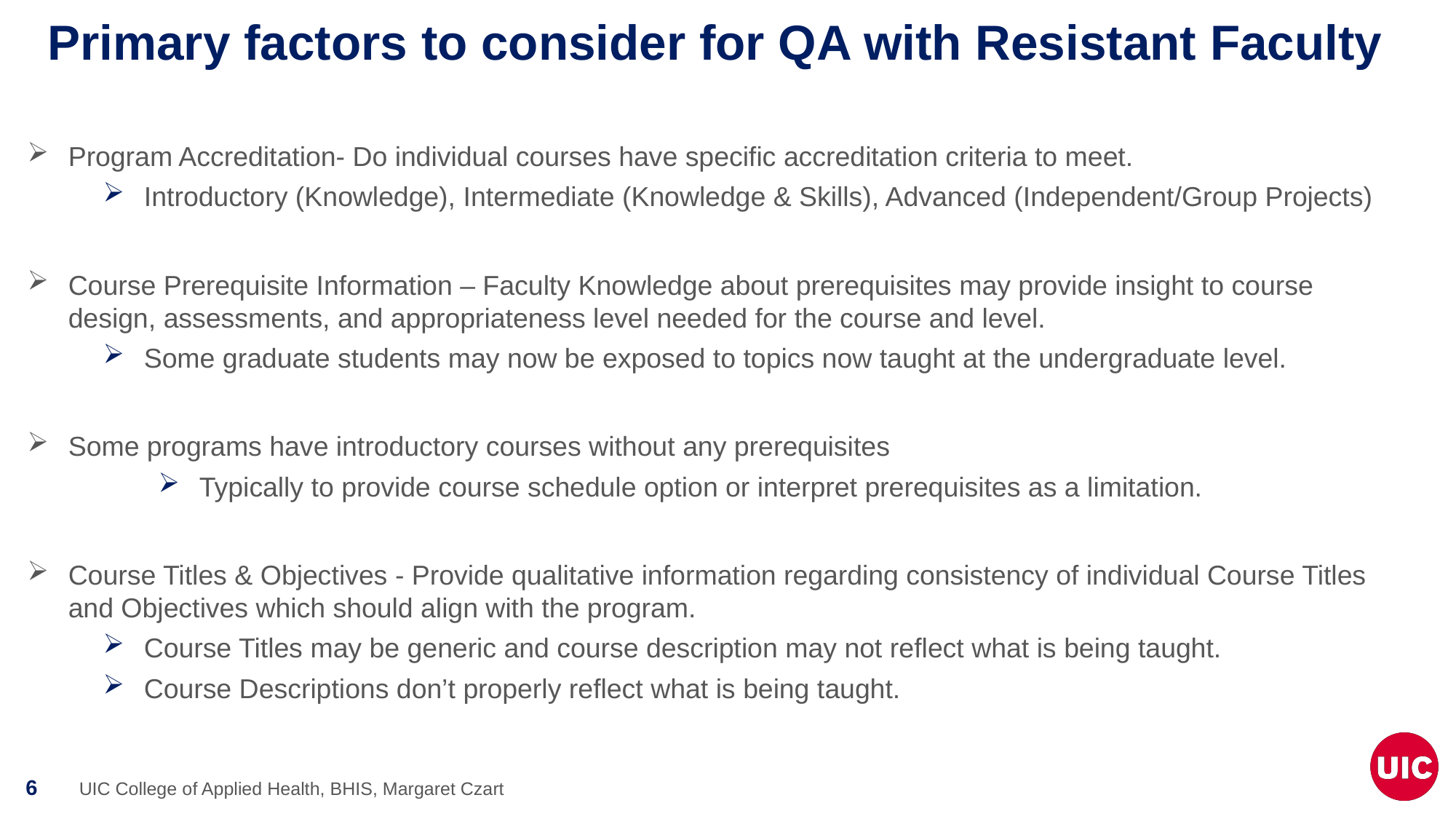

# Primary factors to consider for QA with Resistant Faculty
Program Accreditation- Do individual courses have specific accreditation criteria to meet.
Introductory (Knowledge), Intermediate (Knowledge & Skills), Advanced (Independent/Group Projects)

Course Prerequisite Information – Faculty Knowledge about prerequisites may provide insight to course design, assessments, and appropriateness level needed for the course and level.
Some graduate students may now be exposed to topics now taught at the undergraduate level.

Some programs have introductory courses without any prerequisites
Typically to provide course schedule option or interpret prerequisites as a limitation.

Course Titles & Objectives - Provide qualitative information regarding consistency of individual Course Titles and Objectives which should align with the program.
Course Titles may be generic and course description may not reflect what is being taught.
Course Descriptions don’t properly reflect what is being taught.

UIC College of Applied Health, BHIS, Margaret Czart